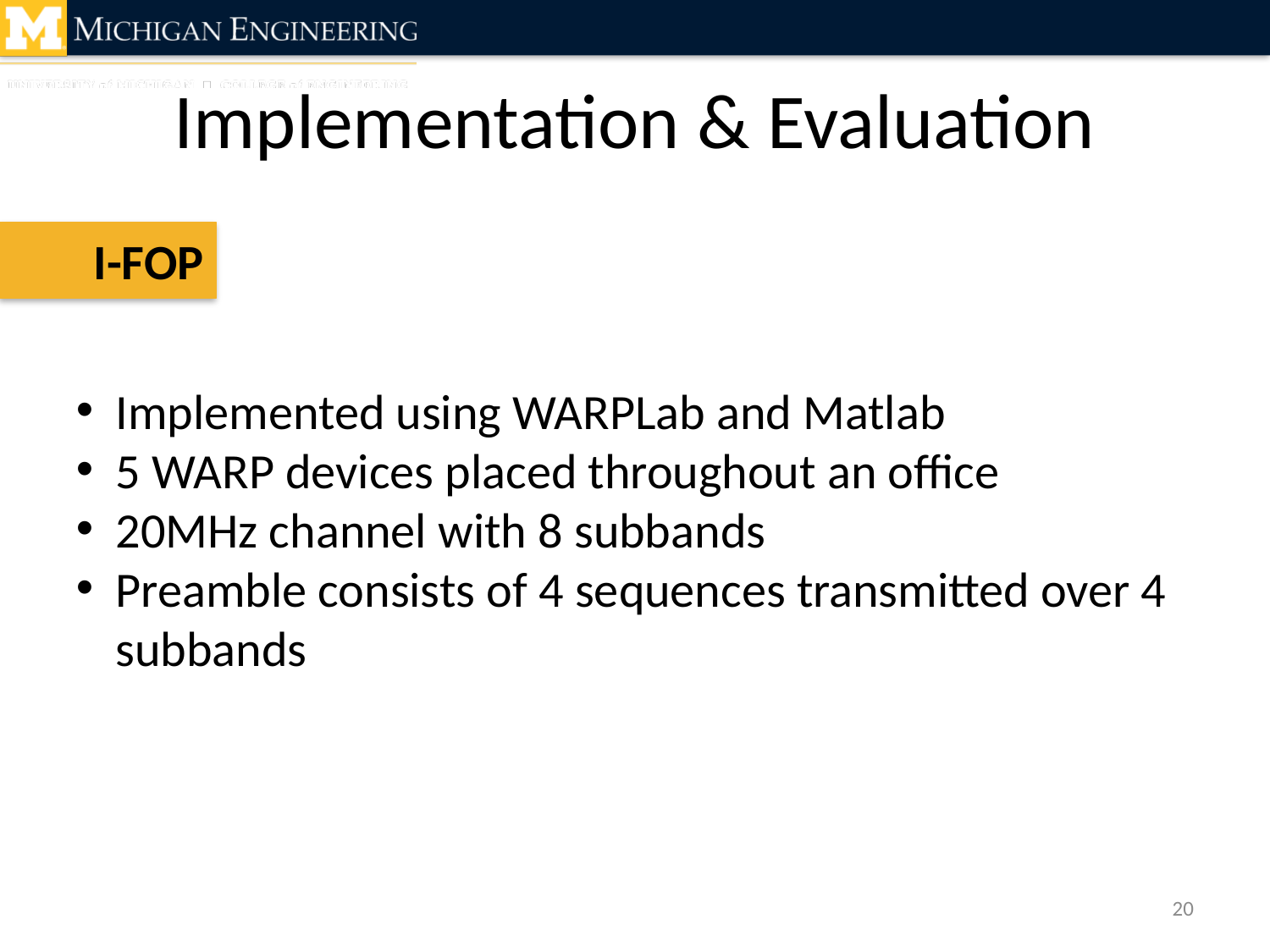

# Implementation & Evaluation
I-FOP
Implemented using WARPLab and Matlab
5 WARP devices placed throughout an office
20MHz channel with 8 subbands
Preamble consists of 4 sequences transmitted over 4 subbands
20